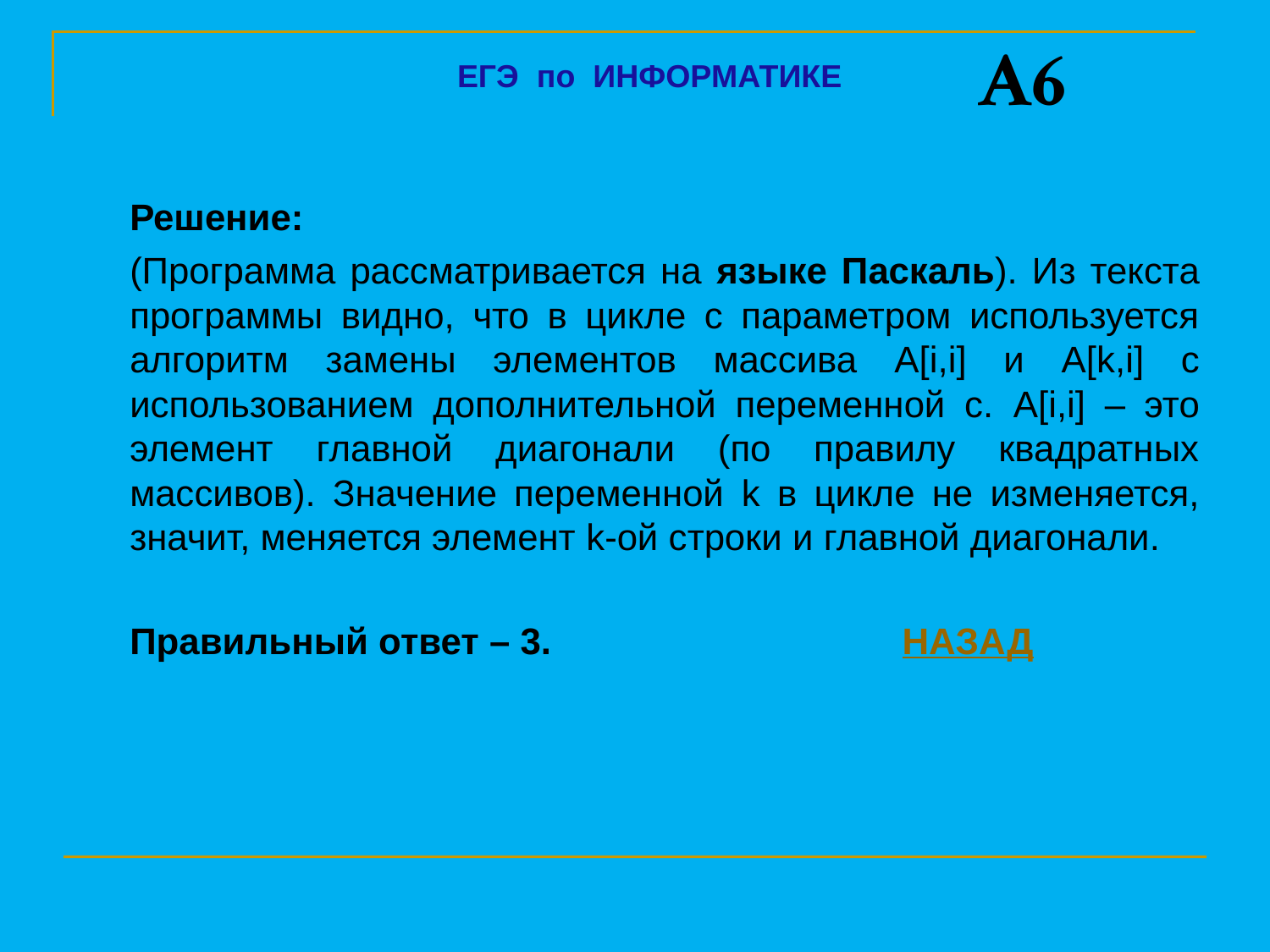

A6
ЕГЭ  по  ИНФОРМАТИКЕ
	Решение:
	(Программа рассматривается на языке Паскаль). Из текста программы видно, что в цикле с параметром используется алгоритм замены элементов массива A[i,i] и A[k,i] с использованием дополнительной переменной с. A[i,i] – это элемент главной диагонали (по правилу квадратных массивов). Значение переменной k в цикле не изменяется, значит, меняется элемент k-ой строки и главной диагонали.

	Правильный ответ – 3.			 НАЗАД